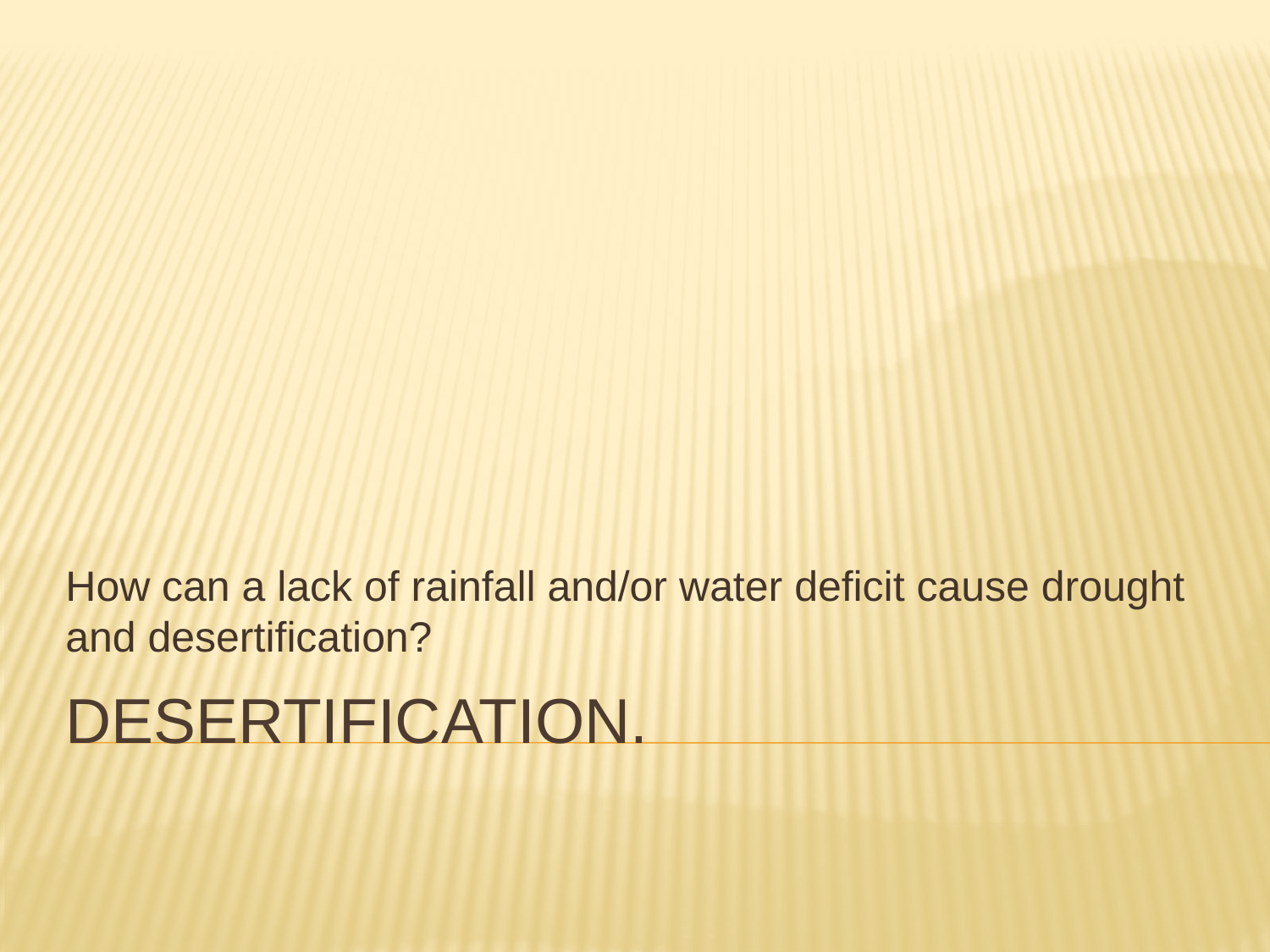

How can a lack of rainfall and/or water deficit cause drought and desertification?
# Desertification.